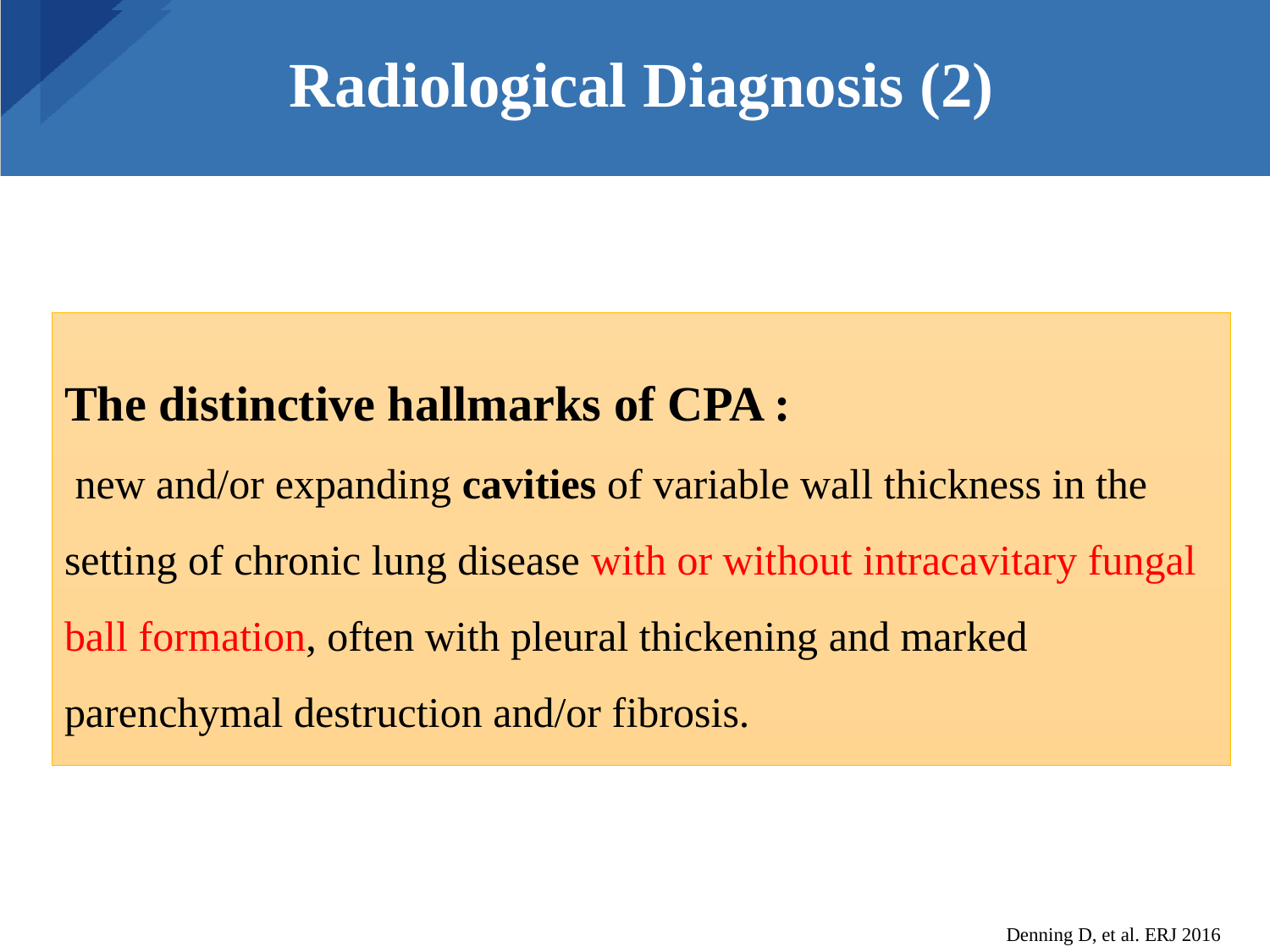

# Radiological Diagnosis (2)
The distinctive hallmarks of CPA :
 new and/or expanding cavities of variable wall thickness in the setting of chronic lung disease with or without intracavitary fungal ball formation, often with pleural thickening and marked parenchymal destruction and/or fibrosis.
Denning D, et al. ERJ 2016